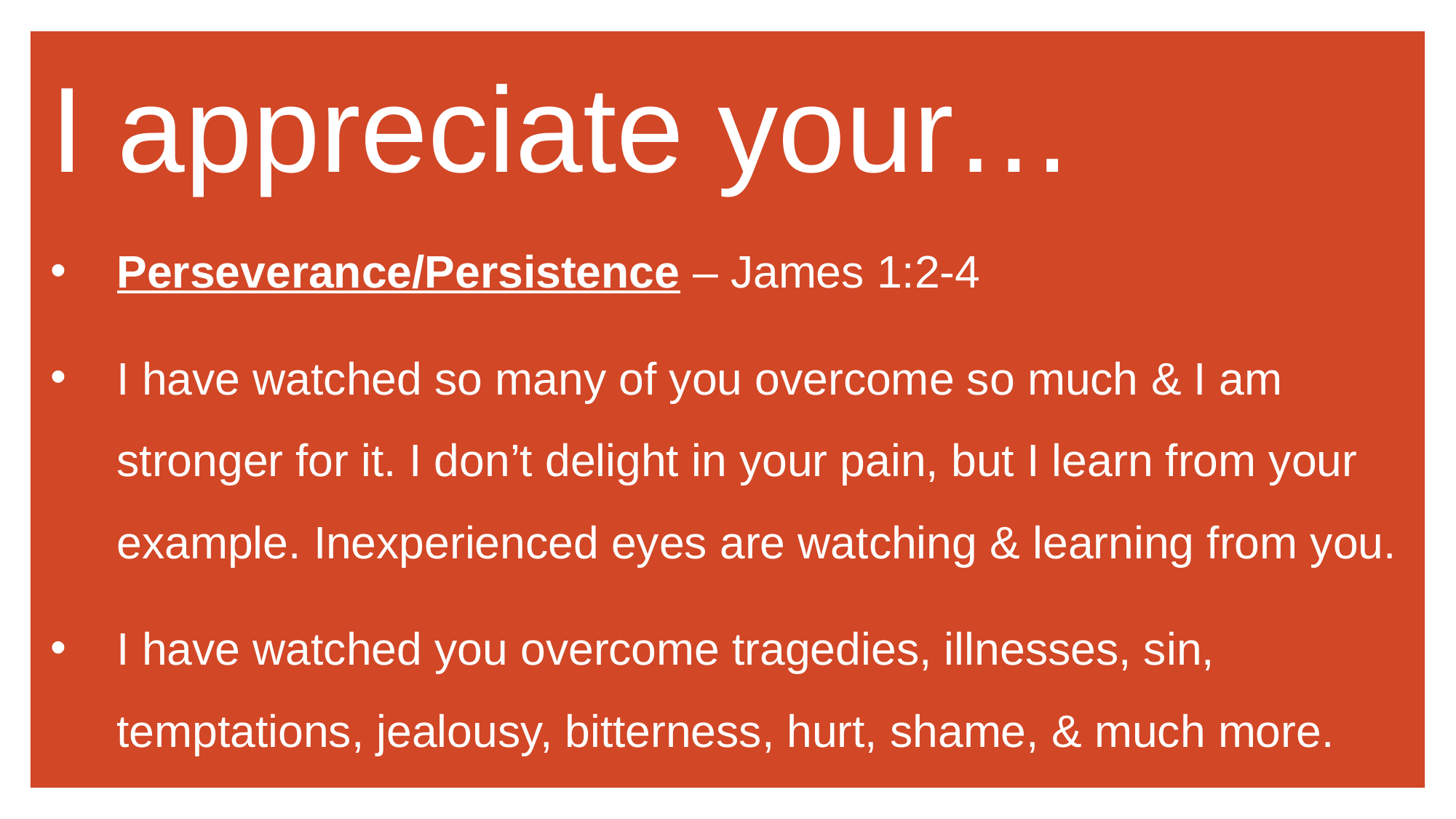

# I appreciate your…
Perseverance/Persistence – James 1:2-4
I have watched so many of you overcome so much & I am stronger for it. I don’t delight in your pain, but I learn from your example. Inexperienced eyes are watching & learning from you.
I have watched you overcome tragedies, illnesses, sin, temptations, jealousy, bitterness, hurt, shame, & much more.